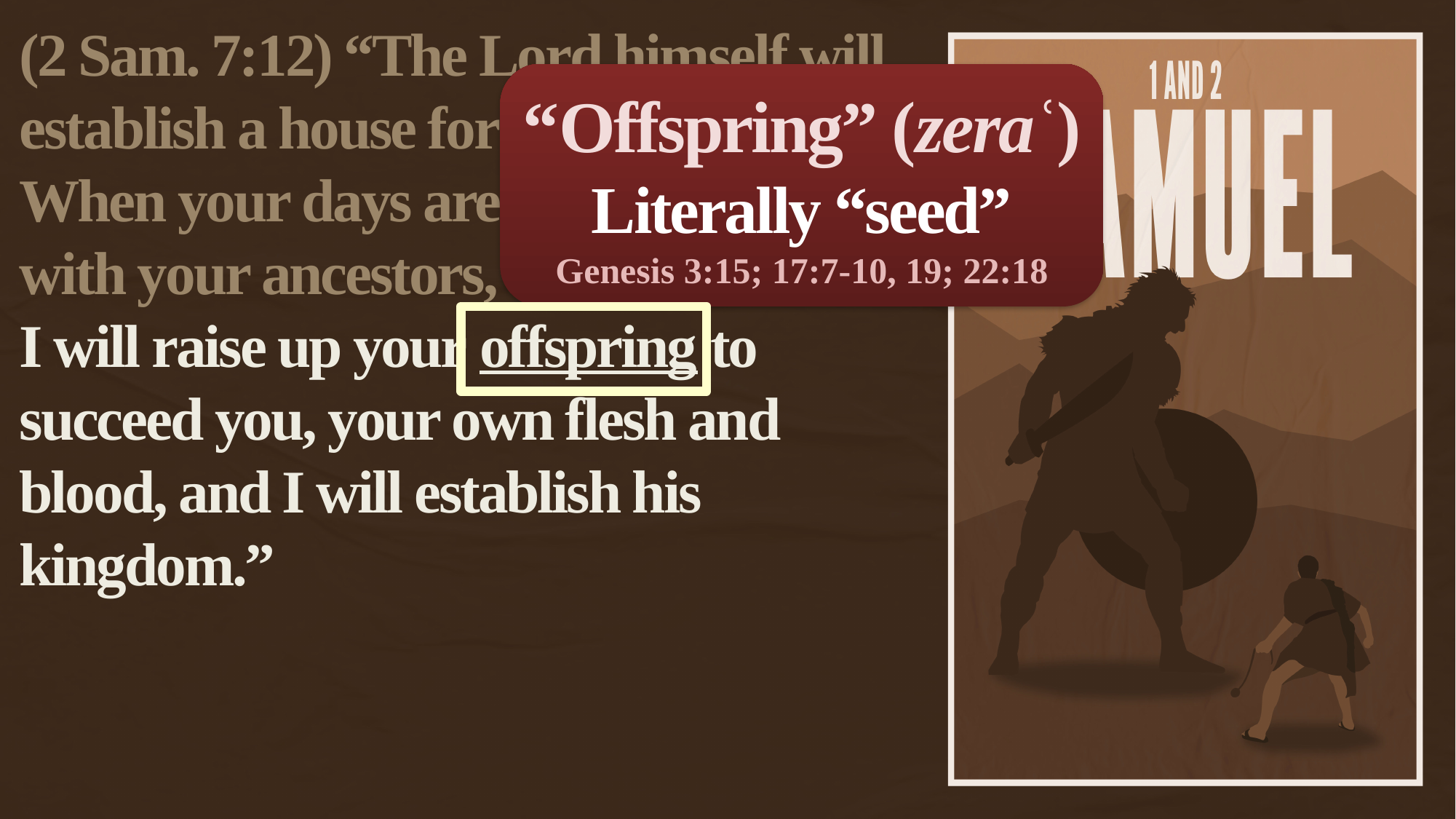

(2 Sam. 7:12) “The Lord himself will establish a house for you:
When your days are over and you rest with your ancestors,
I will raise up your offspring to succeed you, your own flesh and blood, and I will establish his kingdom.”
“Offspring” (zeraʿ)
Literally “seed”
Genesis 3:15; 17:7-10, 19; 22:18